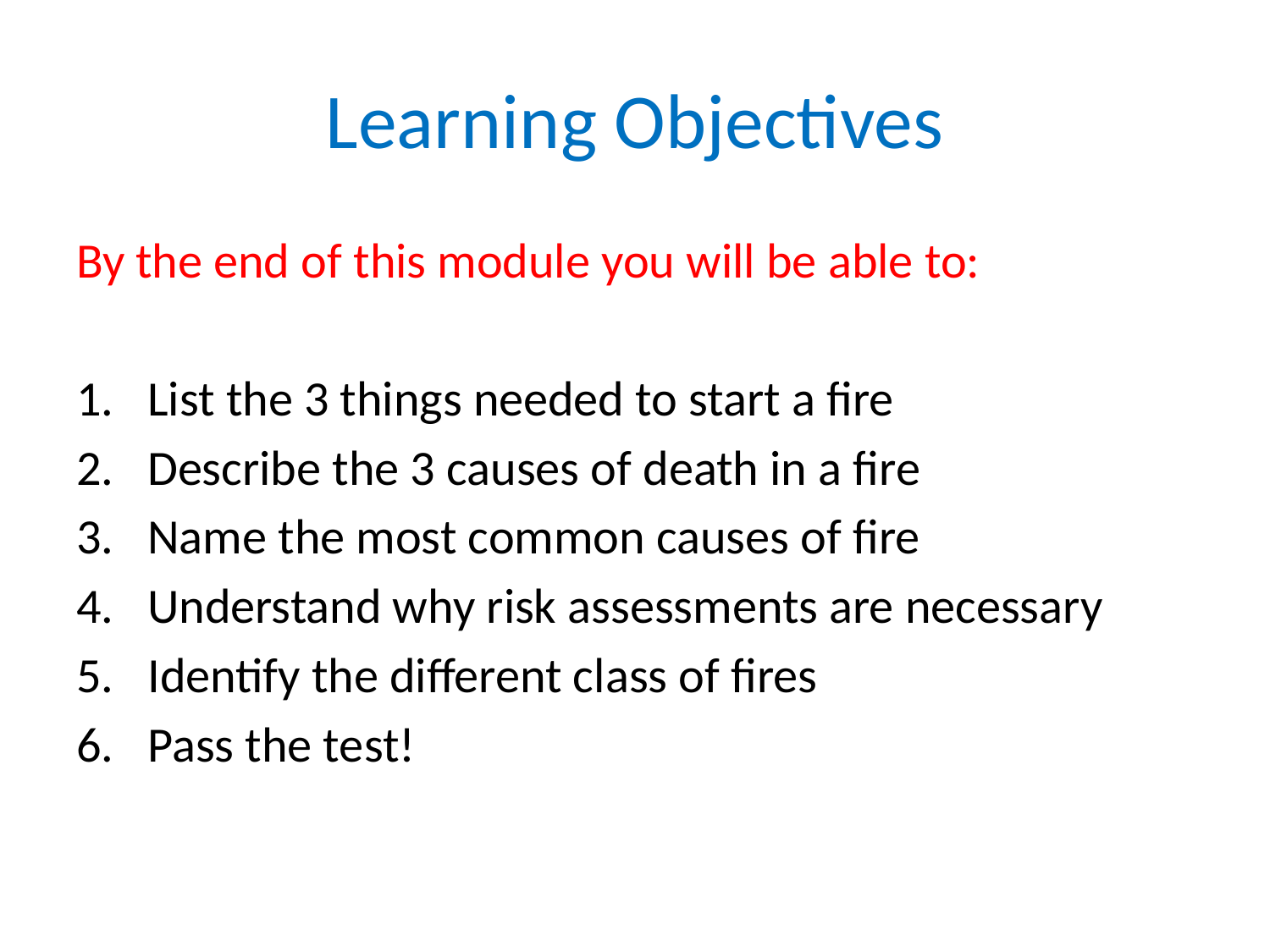

# Learning Objectives
By the end of this module you will be able to:

List the 3 things needed to start a fire
Describe the 3 causes of death in a fire
Name the most common causes of fire
Understand why risk assessments are necessary
Identify the different class of fires
Pass the test!